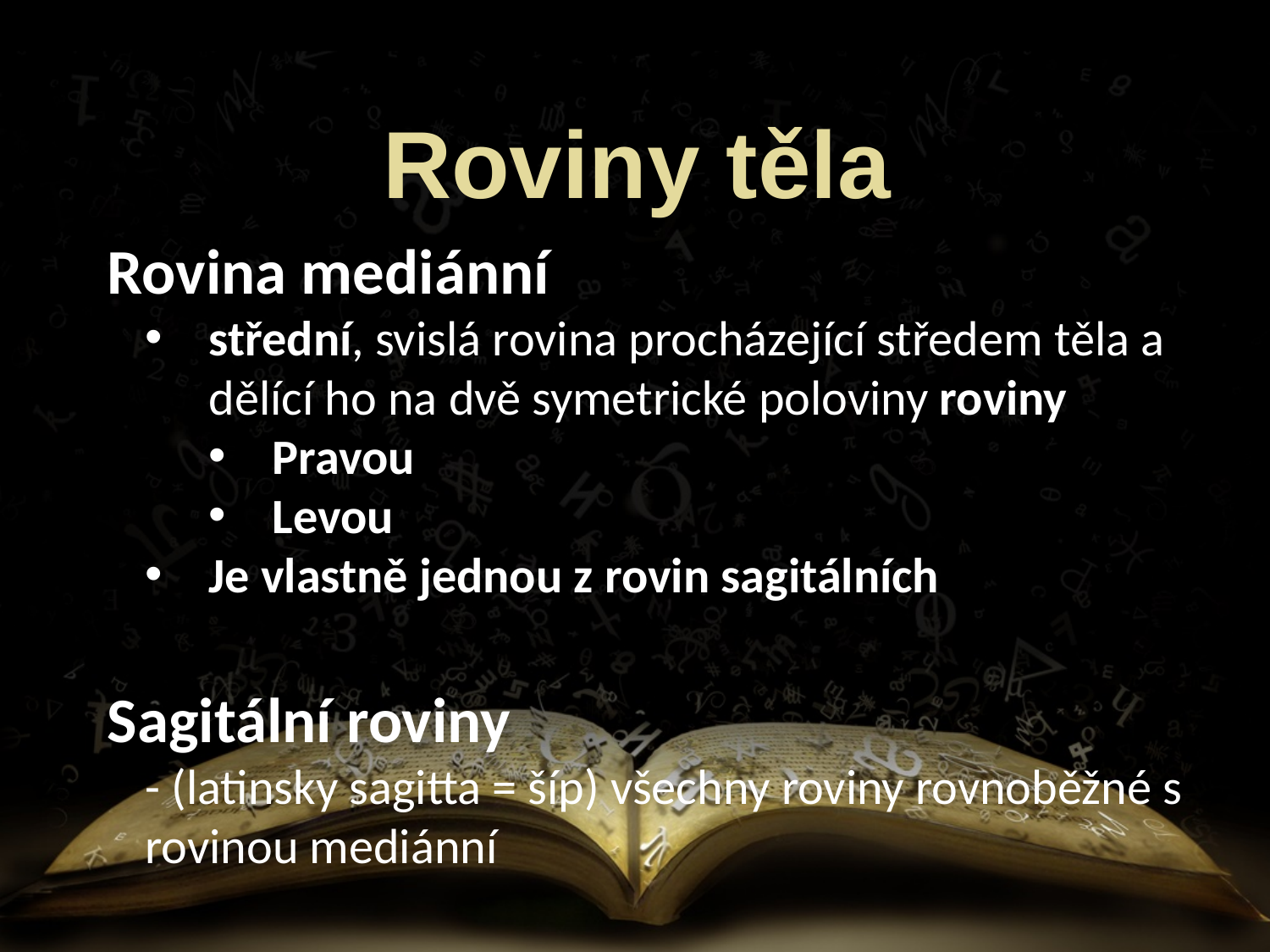

# Roviny těla
Rovina mediánní
střední, svislá rovina procházející středem těla a dělící ho na dvě symetrické poloviny roviny
Pravou
Levou
Je vlastně jednou z rovin sagitálních

Sagitální roviny
- (latinsky sagitta = šíp) všechny roviny rovnoběžné s rovinou mediánní